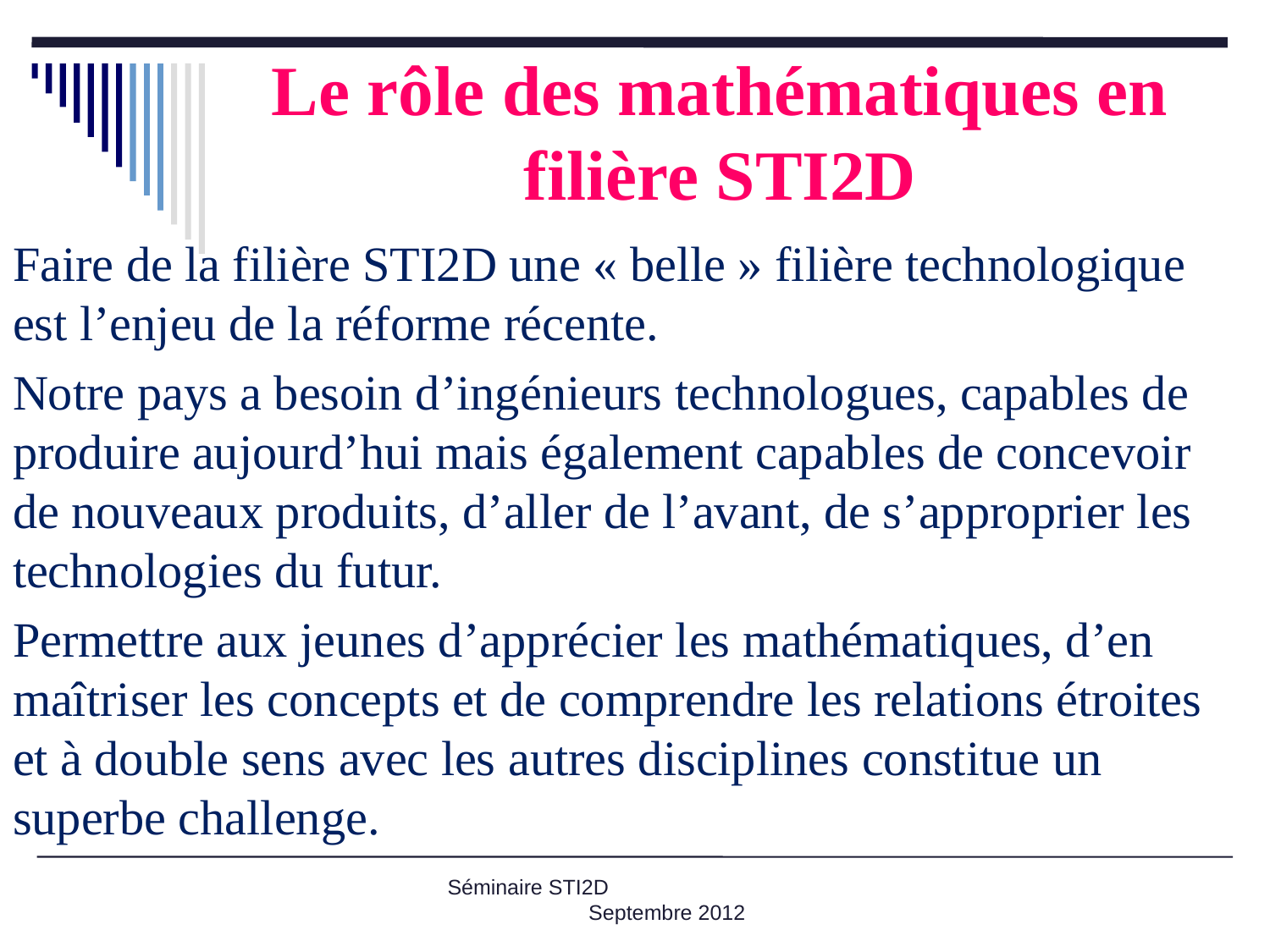

# Le rôle des mathématiques en filière STI2D
Faire de la filière STI2D une « belle » filière technologique est l’enjeu de la réforme récente.
Notre pays a besoin d’ingénieurs technologues, capables de produire aujourd’hui mais également capables de concevoir de nouveaux produits, d’aller de l’avant, de s’approprier les technologies du futur.
Permettre aux jeunes d’apprécier les mathématiques, d’en maîtriser les concepts et de comprendre les relations étroites et à double sens avec les autres disciplines constitue un superbe challenge.

Séminaire STI2D                                                Septembre 2012